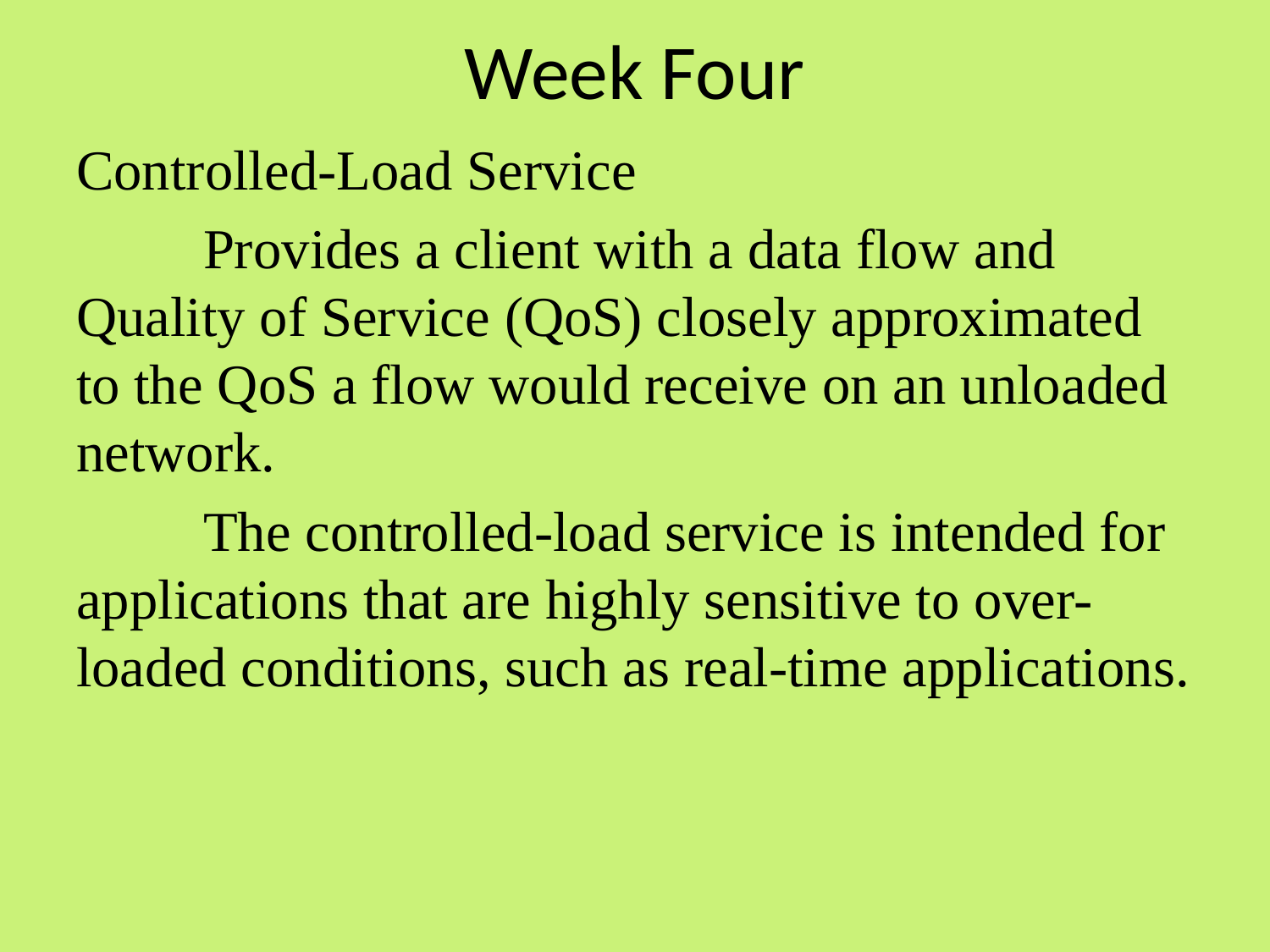

# Week Four
Controlled-Load Service
	Provides a client with a data flow and Quality of Service (QoS) closely approximated to the QoS a flow would receive on an unloaded network.
	The controlled-load service is intended for applications that are highly sensitive to over-loaded conditions, such as real-time applications.